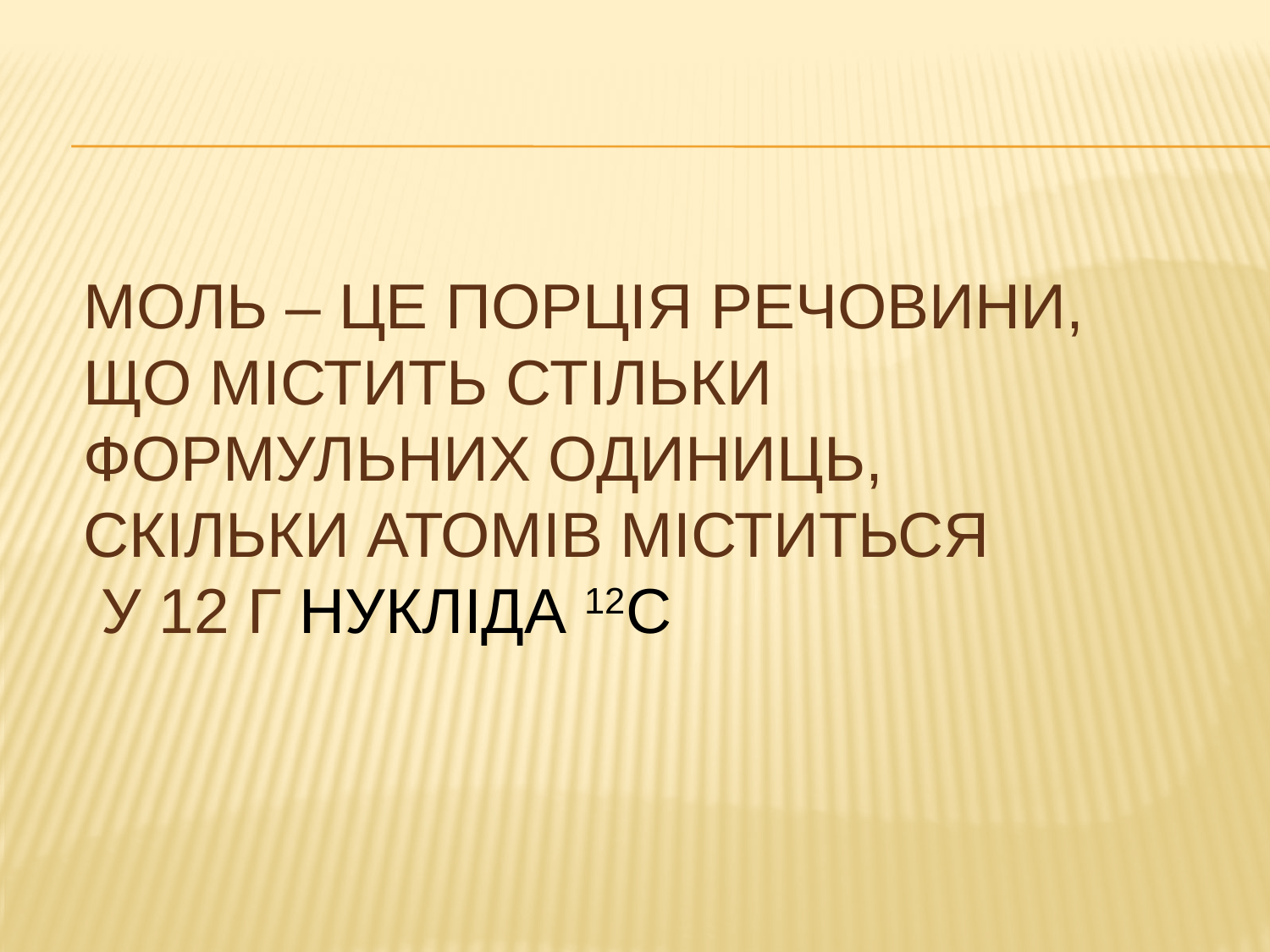

# Моль – це порція речовини, що містить стільки формульних одиниць, скільки атомів міститься у 12 г нукліда 12С